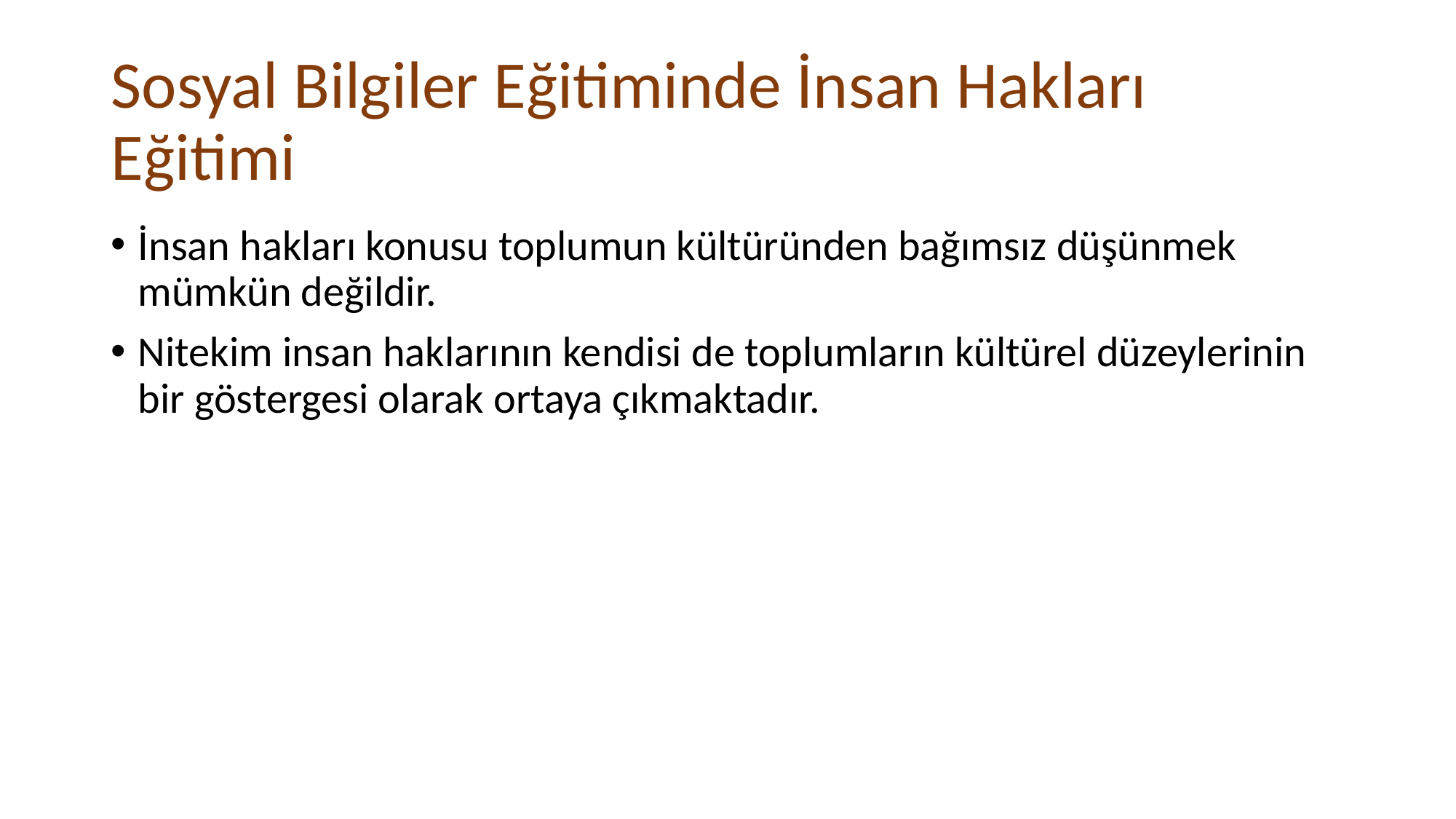

# Sosyal Bilgiler Eğitiminde İnsan Hakları Eğitimi
İnsan hakları konusu toplumun kültüründen bağımsız düşünmek mümkün değildir.
Nitekim insan haklarının kendisi de toplumların kültürel düzeylerinin bir göstergesi olarak ortaya çıkmaktadır.